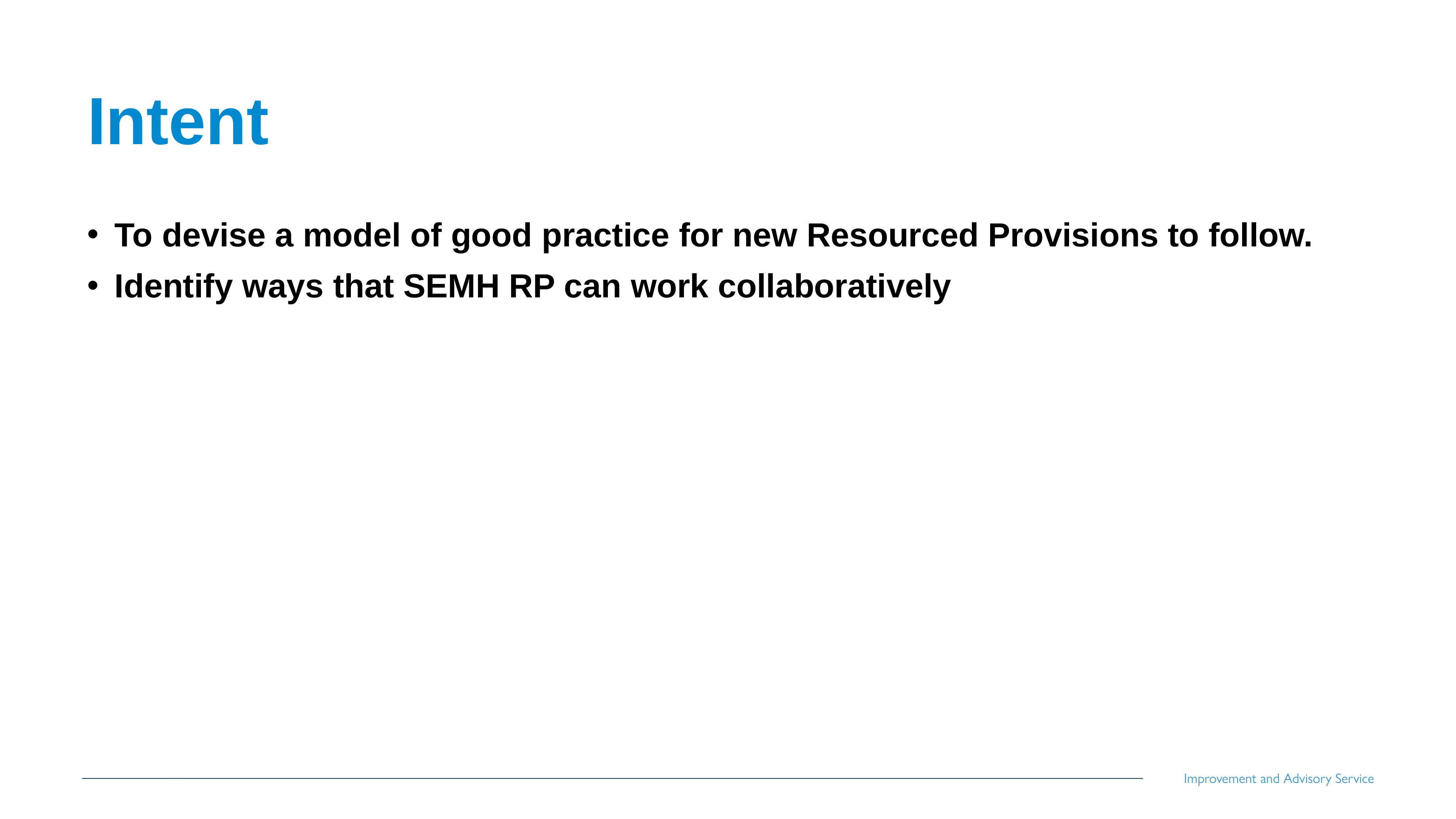

# Intent
To devise a model of good practice for new Resourced Provisions to follow.
Identify ways that SEMH RP can work collaboratively